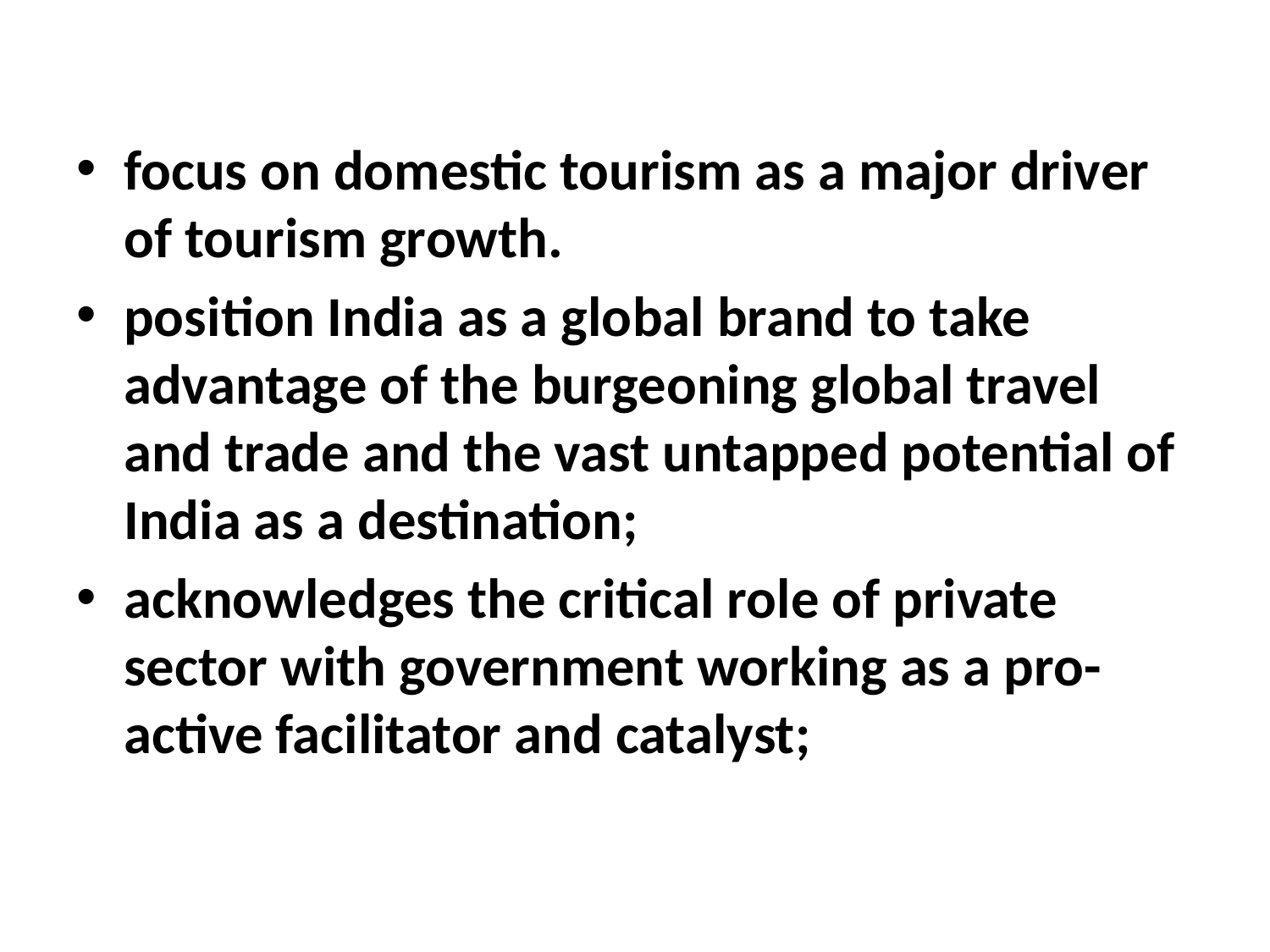

#
focus on domestic tourism as a major driver of tourism growth.
position India as a global brand to take advantage of the burgeoning global travel and trade and the vast untapped potential of India as a destination;
acknowledges the critical role of private sector with government working as a pro-active facilitator and catalyst;